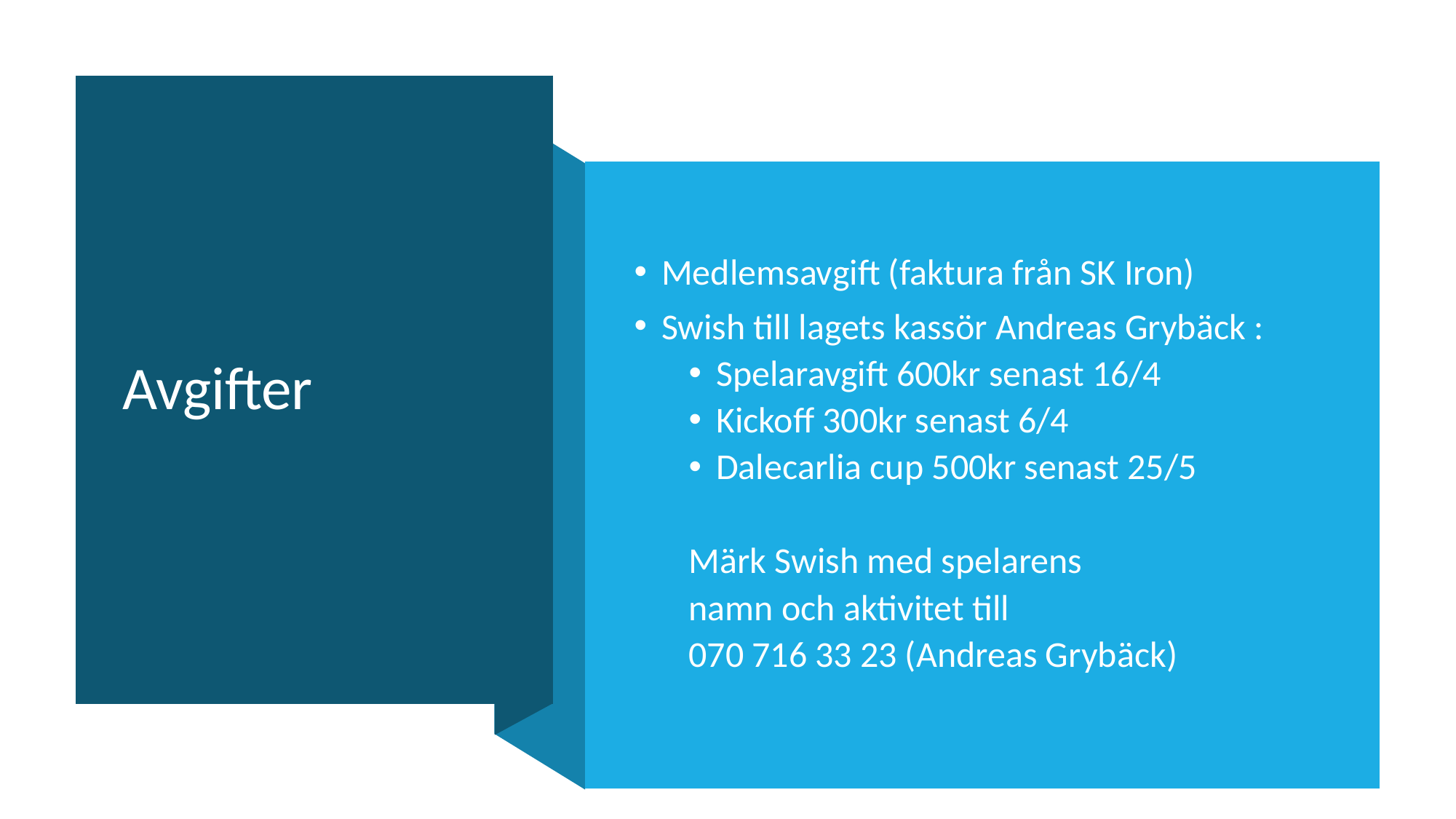

# Avgifter

Medlemsavgift (faktura från SK Iron)
Swish till lagets kassör Andreas Grybäck :
Spelaravgift 600kr senast 16/4
Kickoff 300kr senast 6/4
Dalecarlia cup 500kr senast 25/5

Märk Swish med spelarens
namn och aktivitet till
070 716 33 23 (Andreas Grybäck)